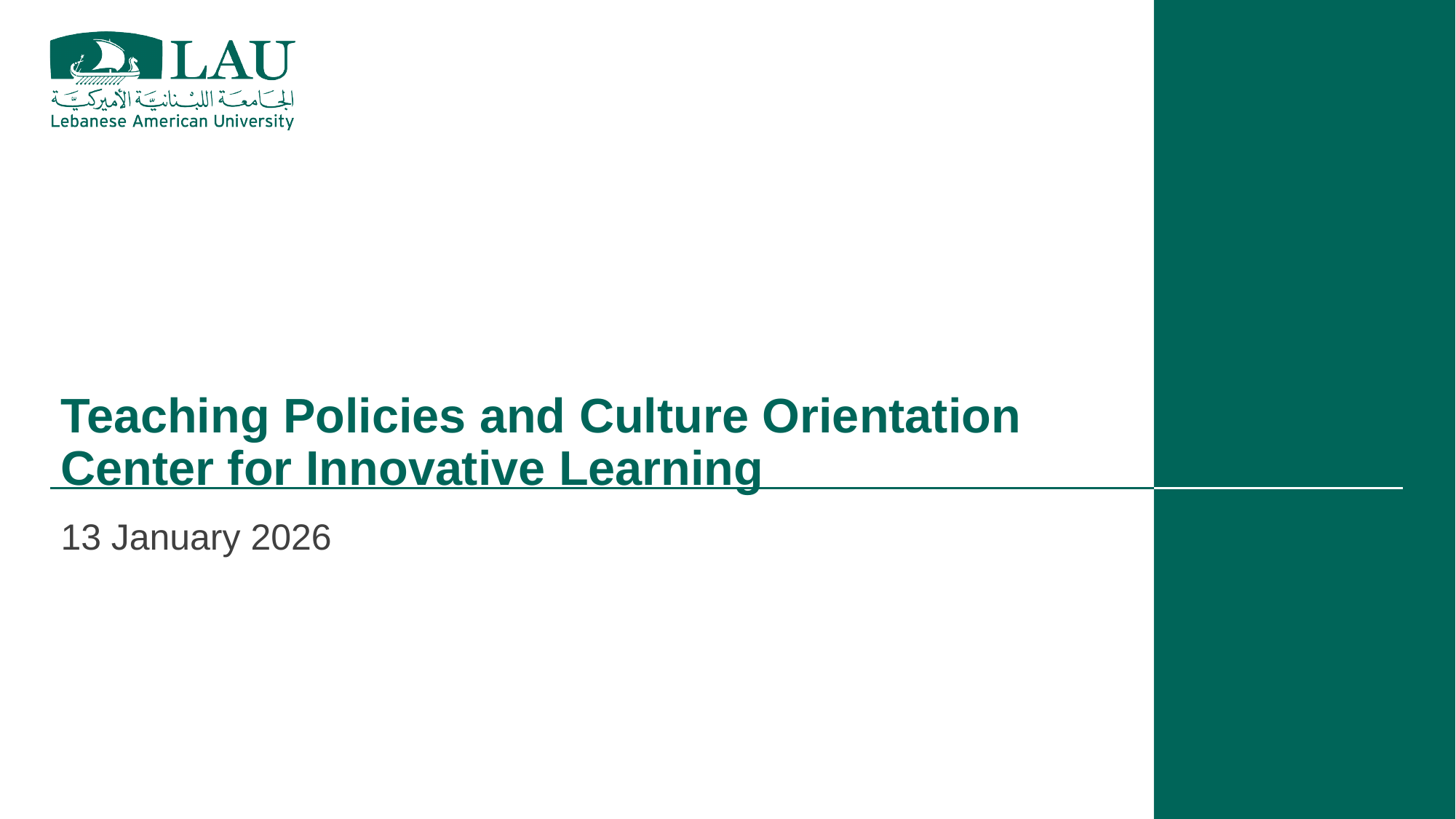

# Teaching Policies and Culture Orientation Center for Innovative Learning
13 January 2026